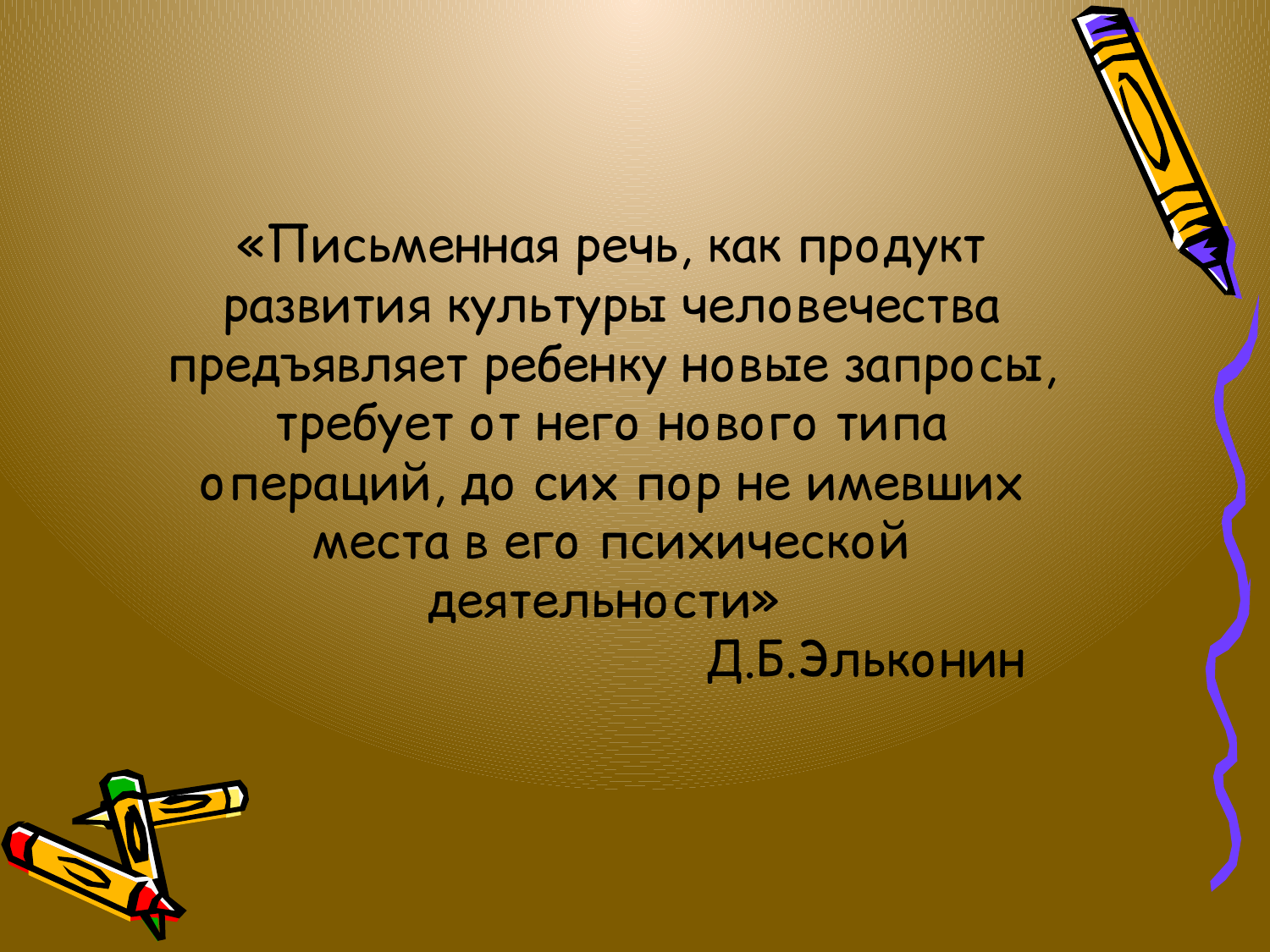

# «Письменная речь, как продукт развития культуры человечества предъявляет ребенку новые запросы, требует от него нового типа операций, до сих пор не имевших места в его психической деятельности» Д.Б.Эльконин